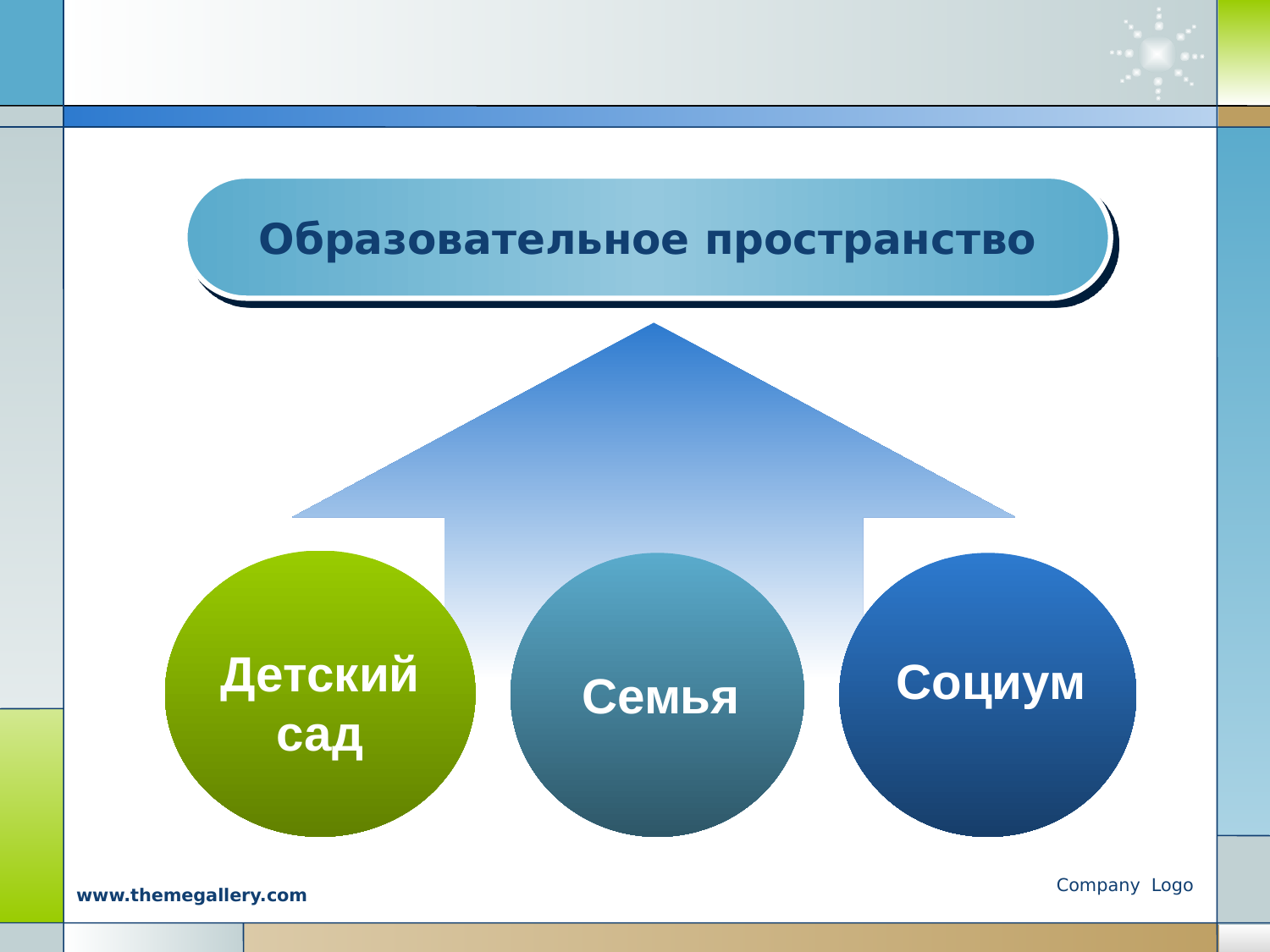

Образовательное пространство

Детский сад

Семья

Социум
Company  Logo
www.themegallery.com